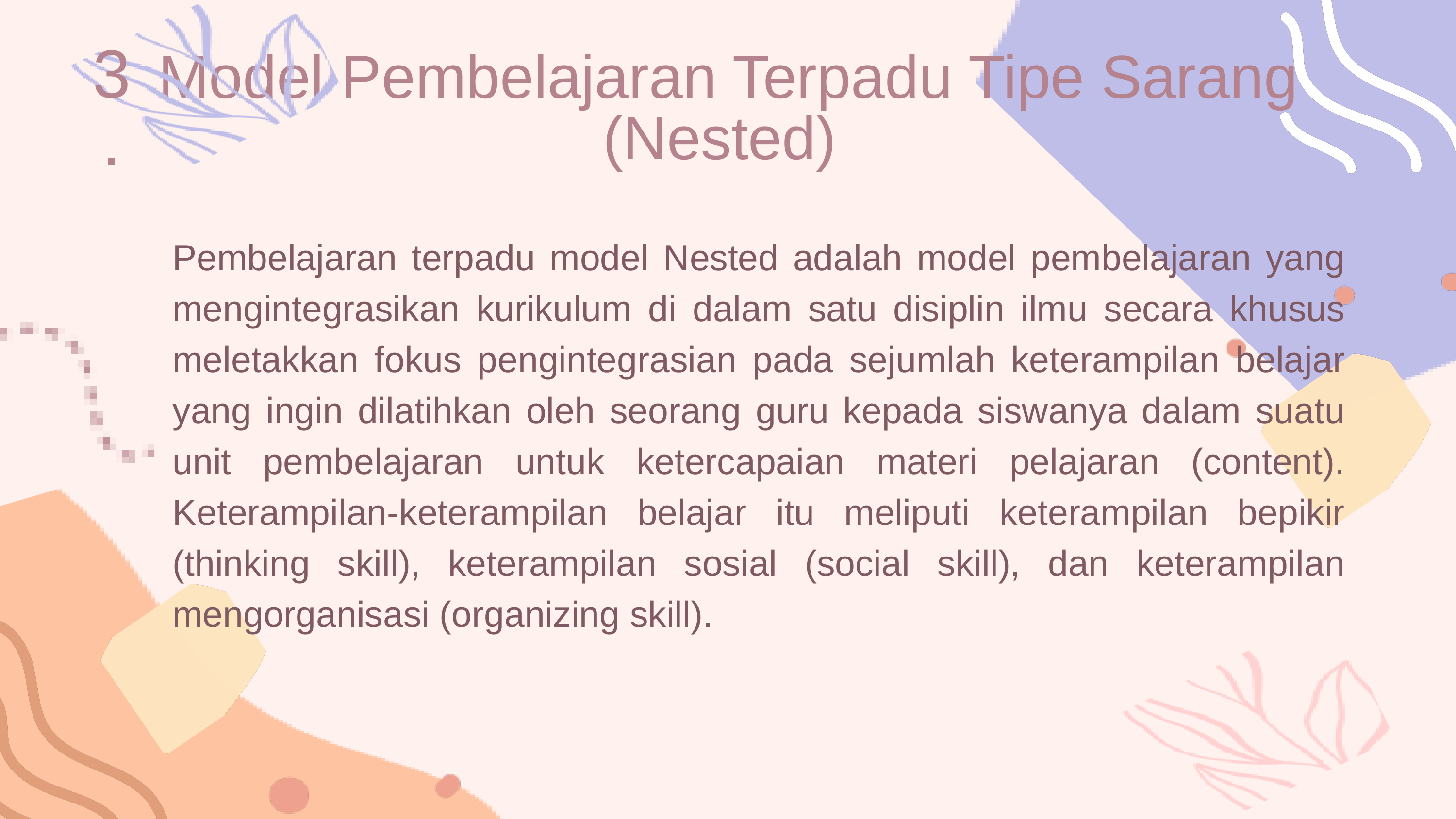

3.
Model Pembelajaran Terpadu Tipe Sarang (Nested)

Pembelajaran terpadu model Nested adalah model pembelajaran yang mengintegrasikan kurikulum di dalam satu disiplin ilmu secara khusus meletakkan fokus pengintegrasian pada sejumlah keterampilan belajar yang ingin dilatihkan oleh seorang guru kepada siswanya dalam suatu unit pembelajaran untuk ketercapaian materi pelajaran (content). Keterampilan-keterampilan belajar itu meliputi keterampilan bepikir (thinking skill), keterampilan sosial (social skill), dan keterampilan mengorganisasi (organizing skill).